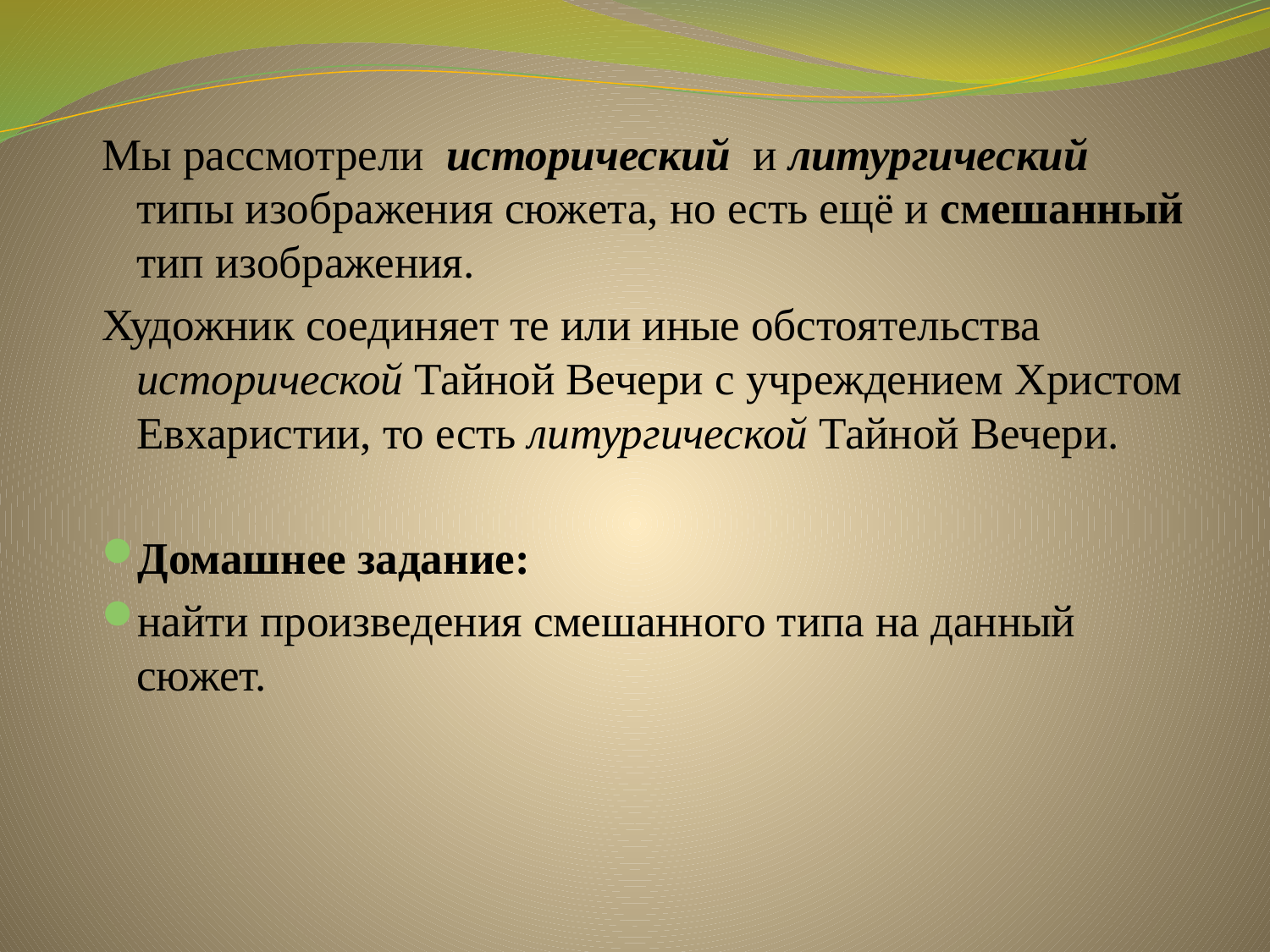

Мы рассмотрели  исторический  и литургический типы изображения сюжета, но есть ещё и смешанный тип изображения.
Художник соединяет те или иные обстоятельства исторической Тайной Вечери с учреждением Христом Евхаристии, то есть литургической Тайной Вечери.

Домашнее задание:
найти произведения смешанного типа на данный сюжет.